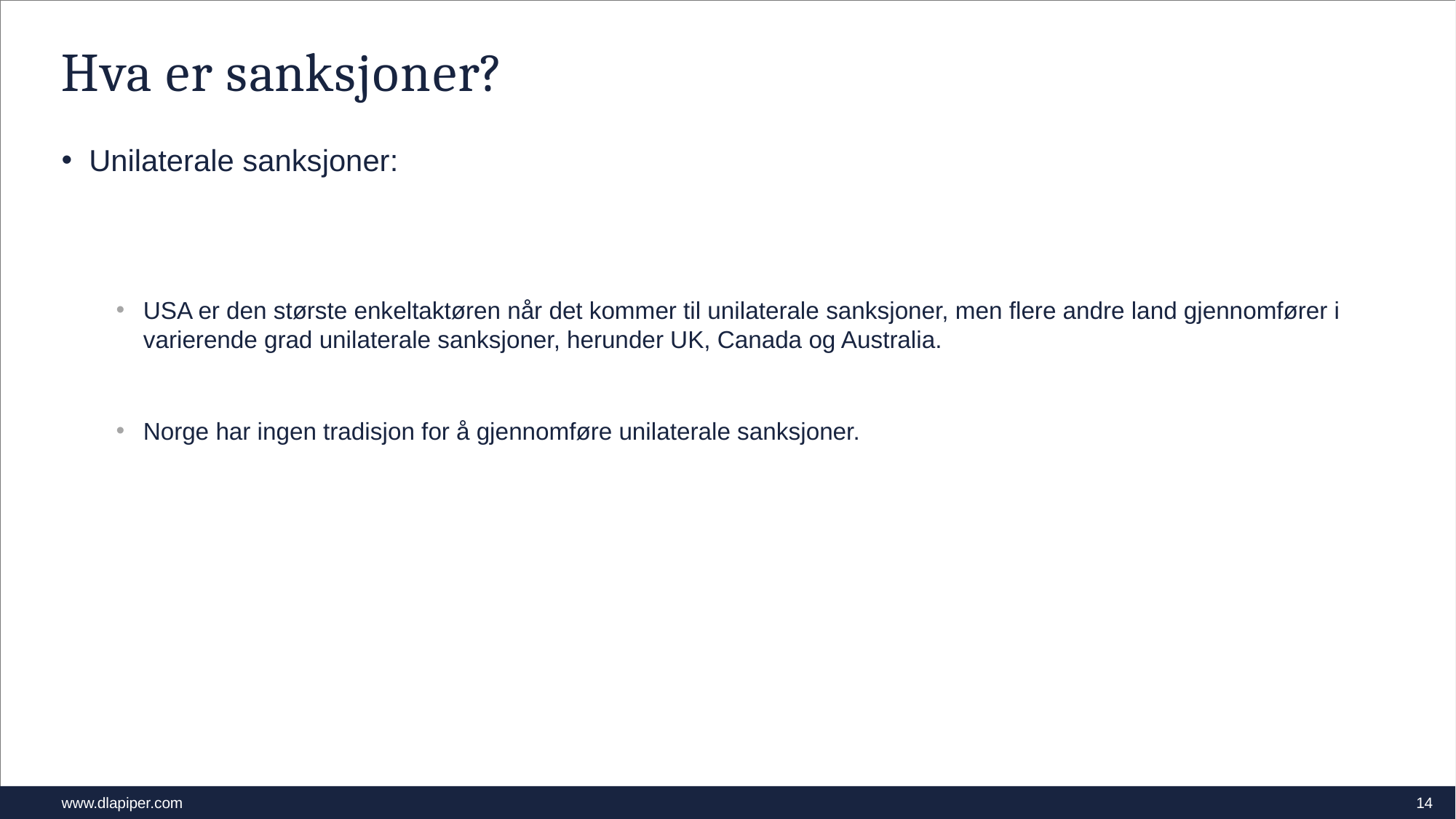

# Hva er sanksjoner?
Unilaterale sanksjoner:

USA er den største enkeltaktøren når det kommer til unilaterale sanksjoner, men flere andre land gjennomfører i varierende grad unilaterale sanksjoner, herunder UK, Canada og Australia.

Norge har ingen tradisjon for å gjennomføre unilaterale sanksjoner.

14